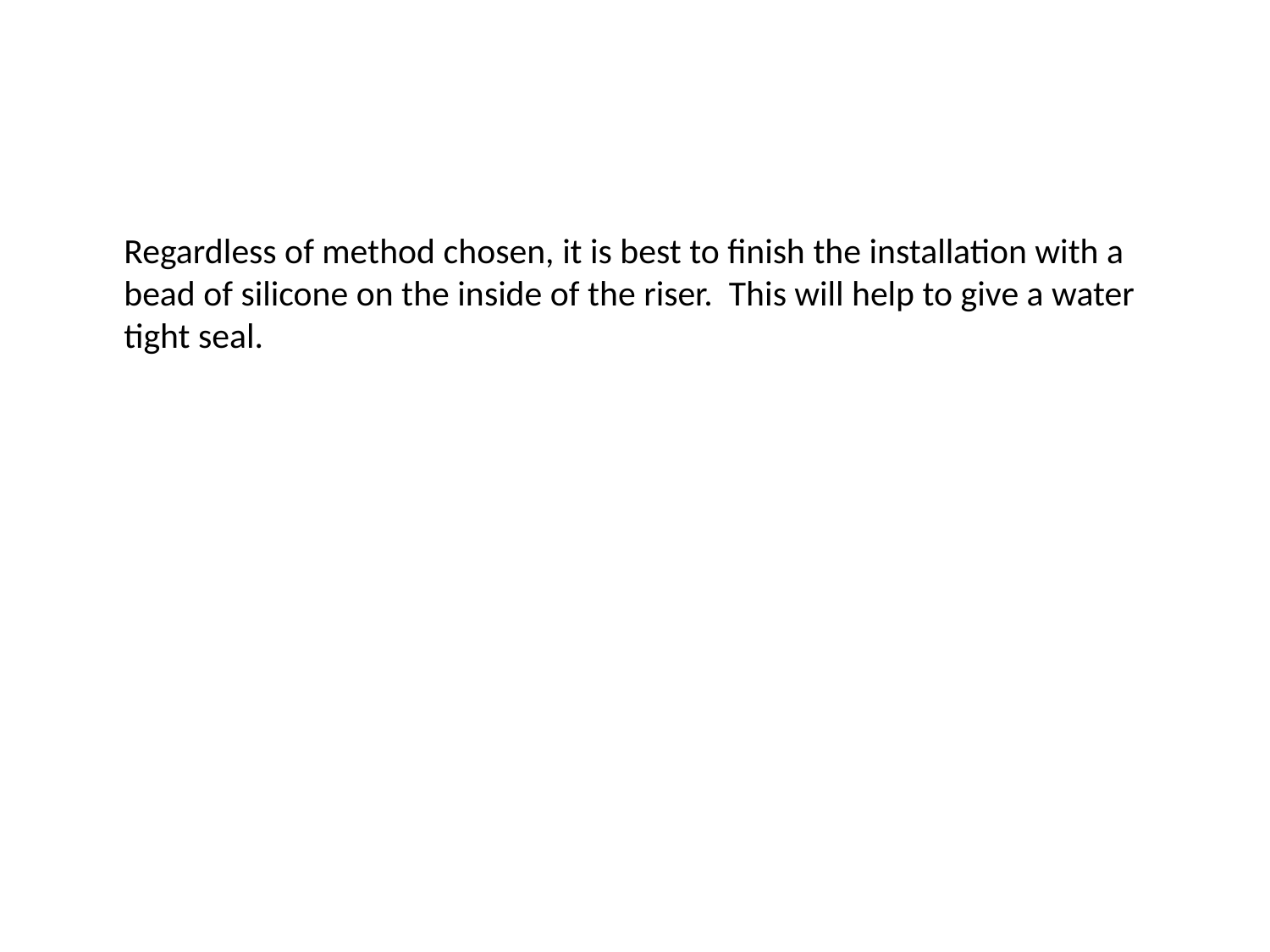

Regardless of method chosen, it is best to finish the installation with a bead of silicone on the inside of the riser.  This will help to give a water tight seal.